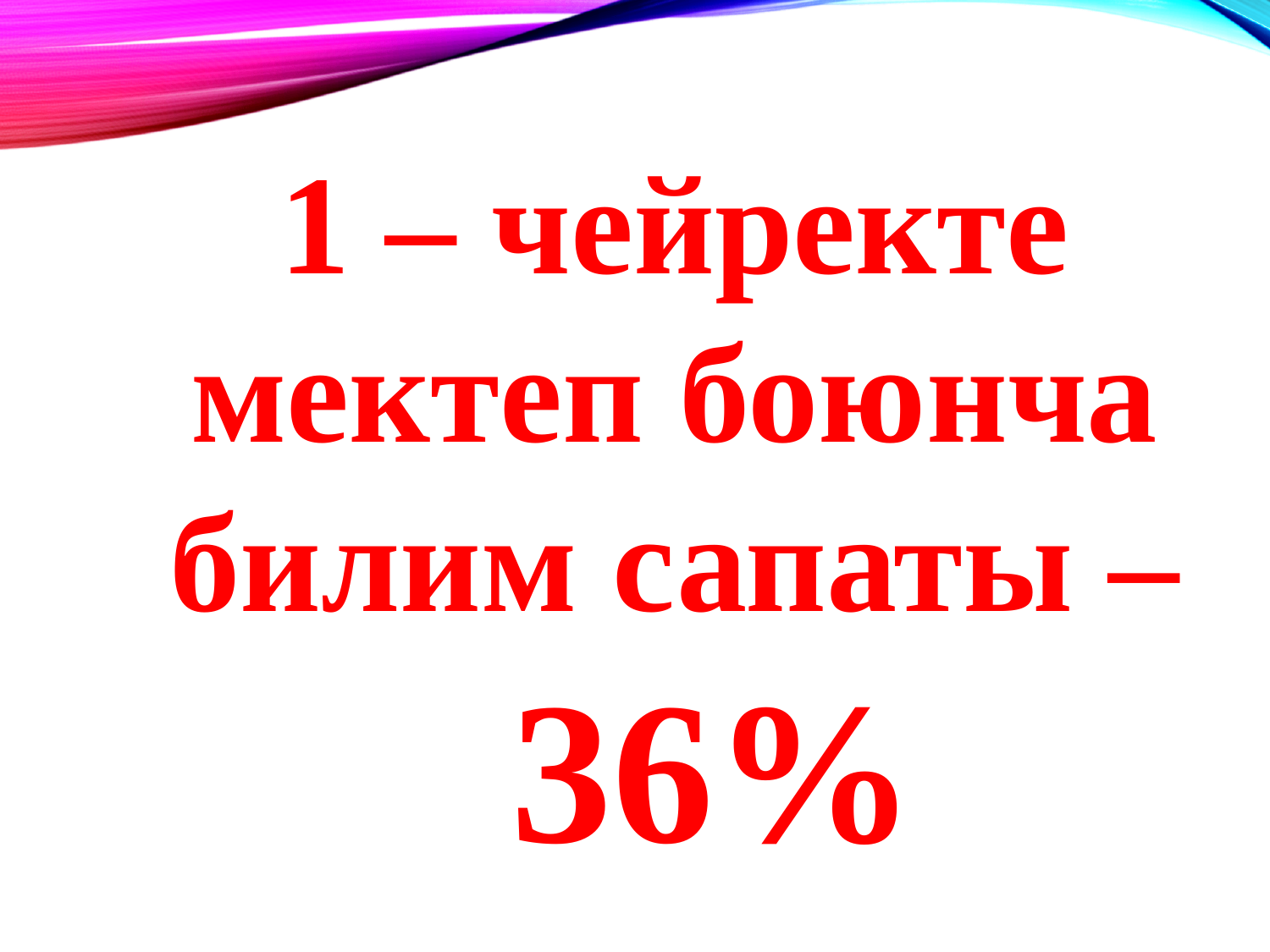

1 – чейректе мектеп боюнча билим сапаты –
          36%